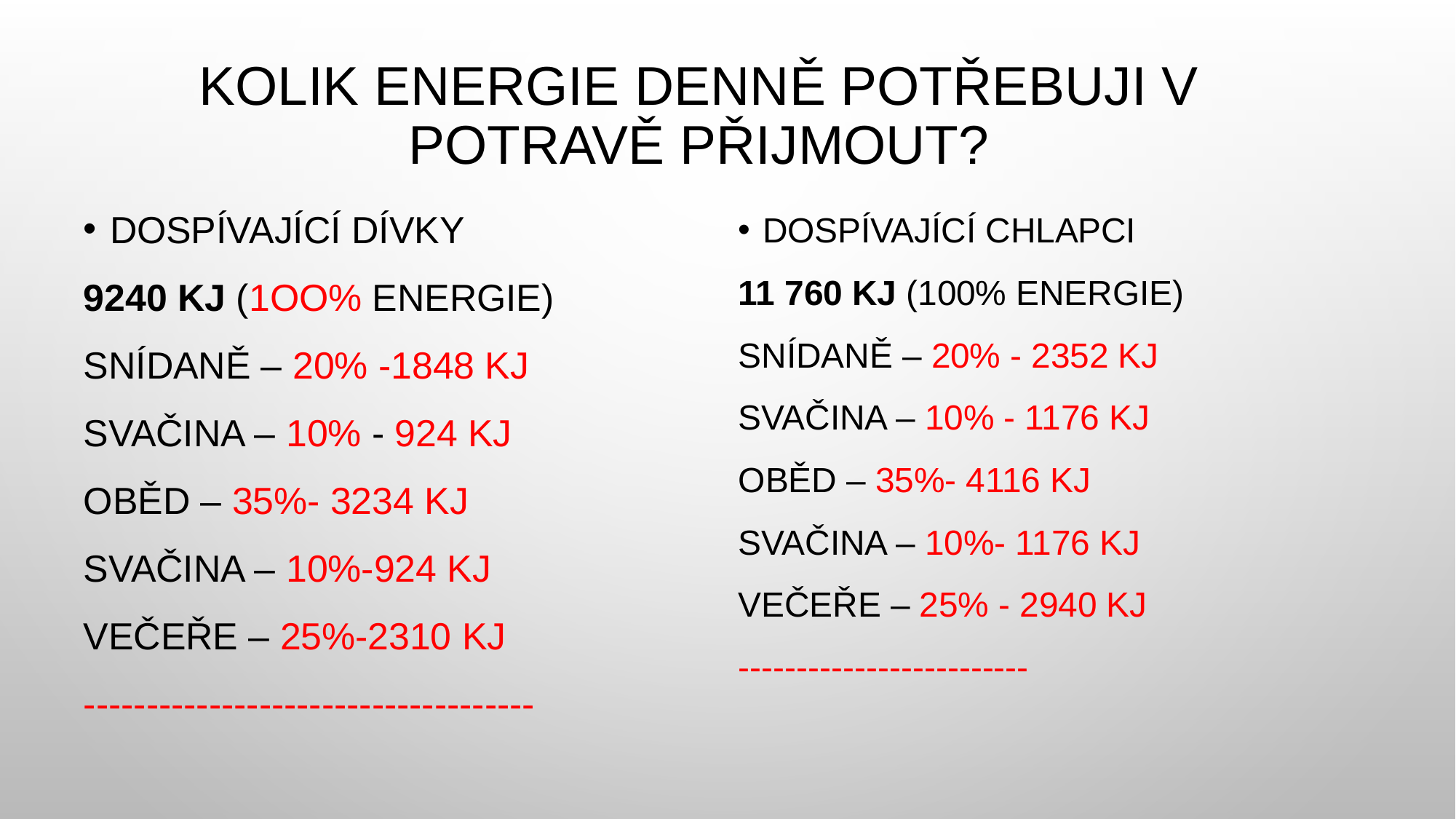

# Kolik energie denně potřebuji v potravě přijmout?
Dospívající dívky
9240 KJ (1OO% energie)
Snídaně – 20% -1848 KJ
Svačina – 10% - 924 KJ
Oběd – 35%- 3234 KJ
Svačina – 10%-924 KJ
Večeře – 25%-2310 KJ
------------------------------------

Dospívající chlapci
11 760 KJ (100% energie)
Snídaně – 20% - 2352 KJ
Svačina – 10% - 1176 KJ
Oběd – 35%- 4116 KJ
Svačina – 10%- 1176 KJ
Večeře – 25% - 2940 KJ
-------------------------